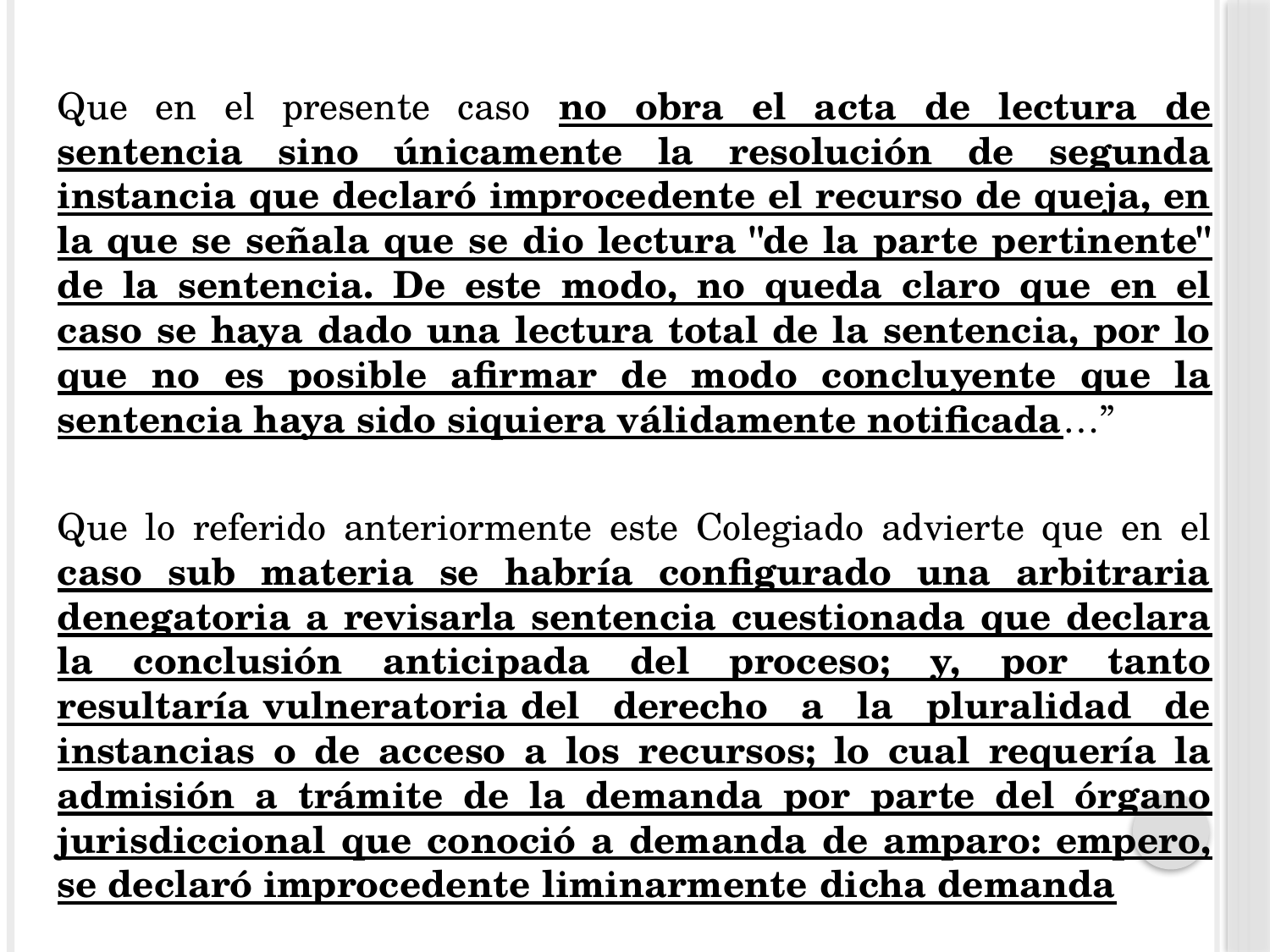

Que en el presente caso no obra el acta de lectura de sentencia sino únicamente la resolución de segunda instancia que declaró improcedente el recurso de queja, en la que se señala que se dio lectura "de la parte pertinente" de la sentencia. De este modo, no queda claro que en el caso se haya dado una lectura total de la sentencia, por lo que no es posible afirmar de modo concluyente que la sentencia haya sido siquiera válidamente notificada…”

Que lo referido anteriormente este Colegiado advierte que en el caso sub materia se habría configurado una arbitraria denegatoria a revisarla sentencia cuestionada que declara la conclusión anticipada del proceso; y, por tanto resultaría vulneratoria del derecho a la pluralidad de instancias o de acceso a los recursos; lo cual requería la admisión a trámite de la demanda por parte del órgano jurisdiccional que conoció a demanda de amparo: empero, se declaró improcedente liminarmente dicha demanda